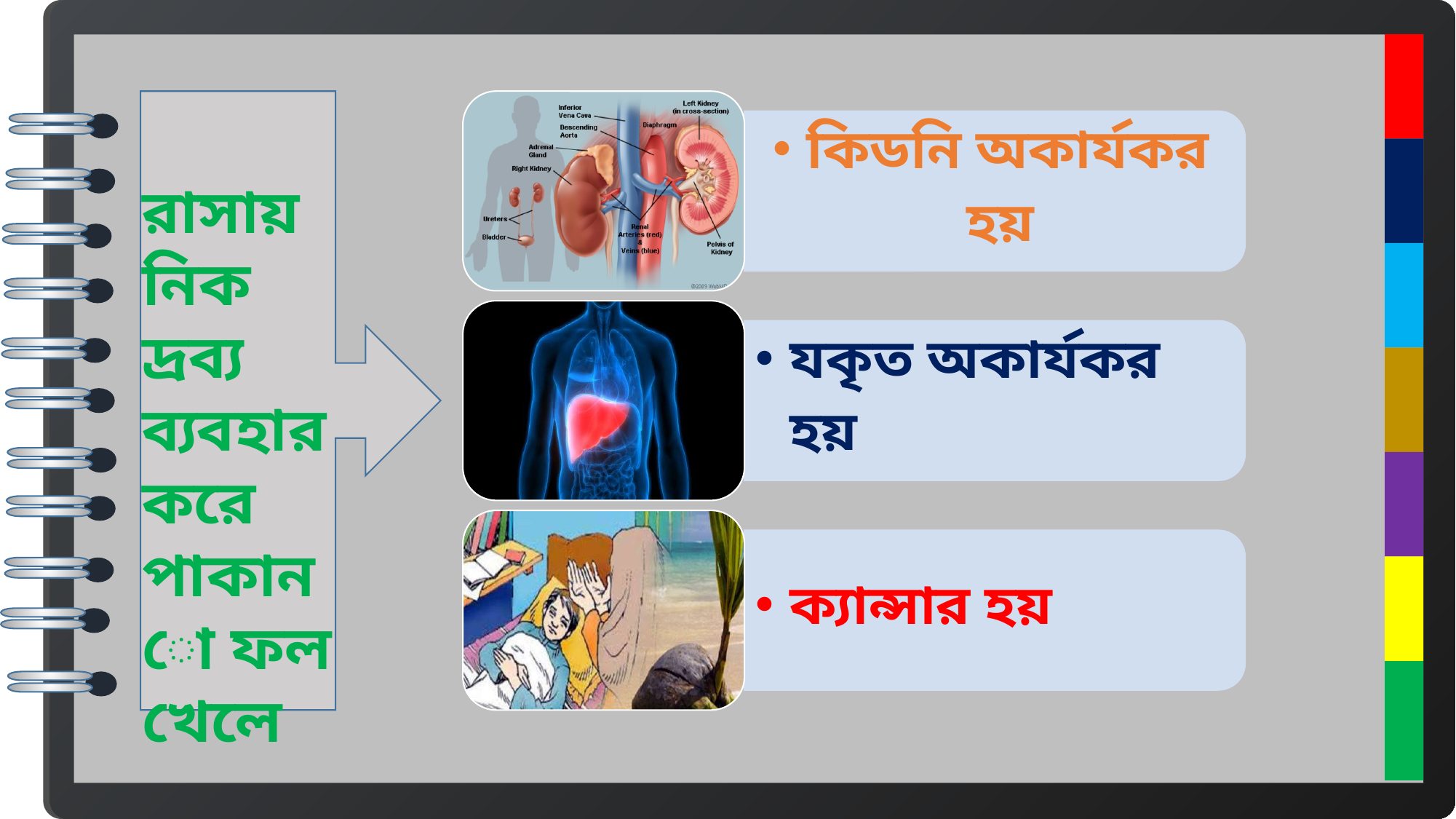

রাসায়নিক দ্রব্য ব্যবহার করে  পাকানো ফল খেলে
কিডনি অকার্যকর হয়
যকৃত অকার্যকর হয়
ক্যান্সার হয়